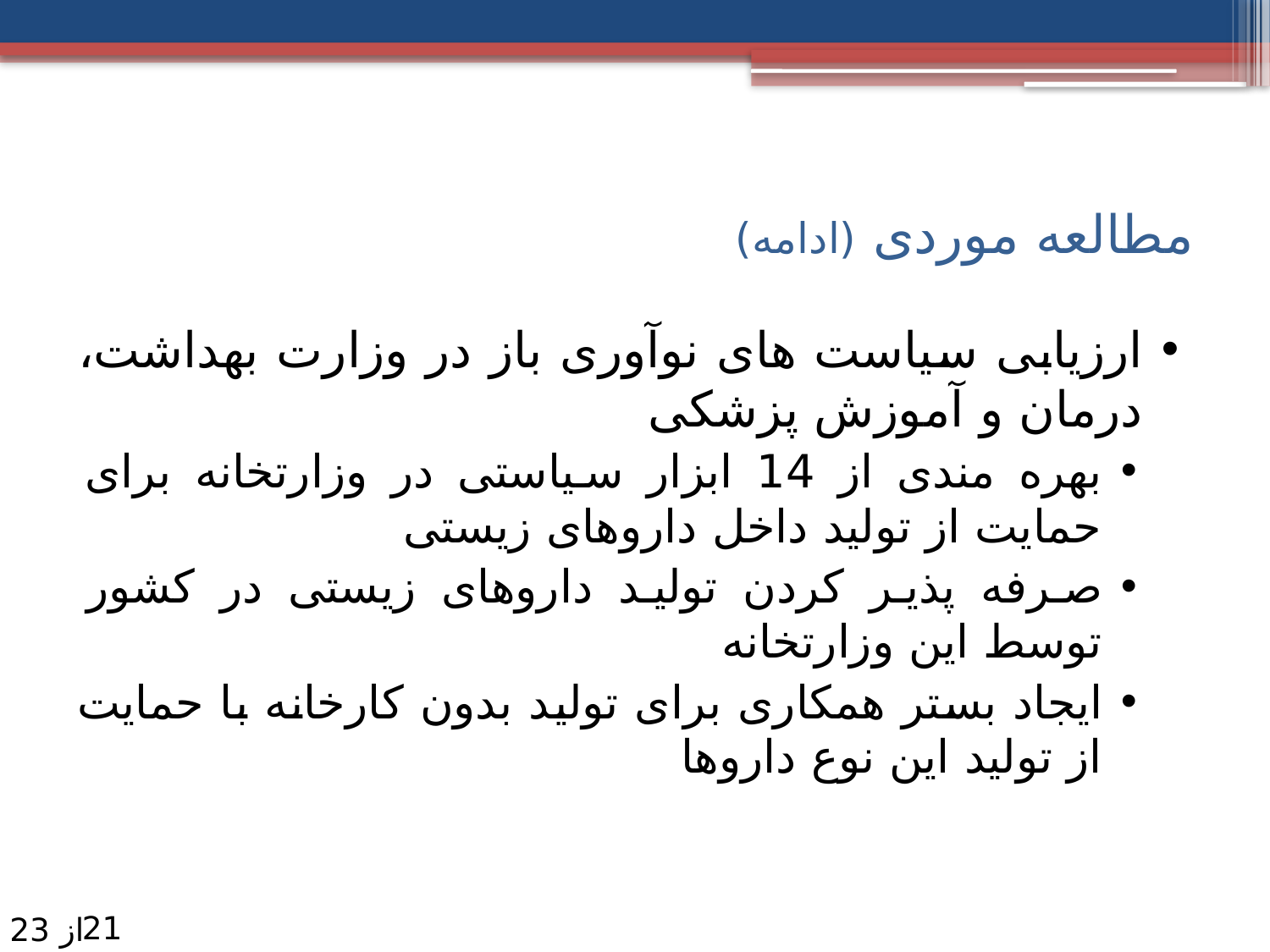

# مطالعه موردی (ادامه)
ارزیابی سیاست های نوآوری باز در وزارت بهداشت، درمان و آموزش پزشکی
بهره مندی از 14 ابزار سیاستی در وزارتخانه برای حمایت از تولید داخل داروهای زیستی
صرفه پذیر کردن تولید داروهای زیستی در کشور توسط این وزارتخانه
ایجاد بستر همکاری برای تولید بدون کارخانه با حمایت از تولید این نوع داروها
21
از 23